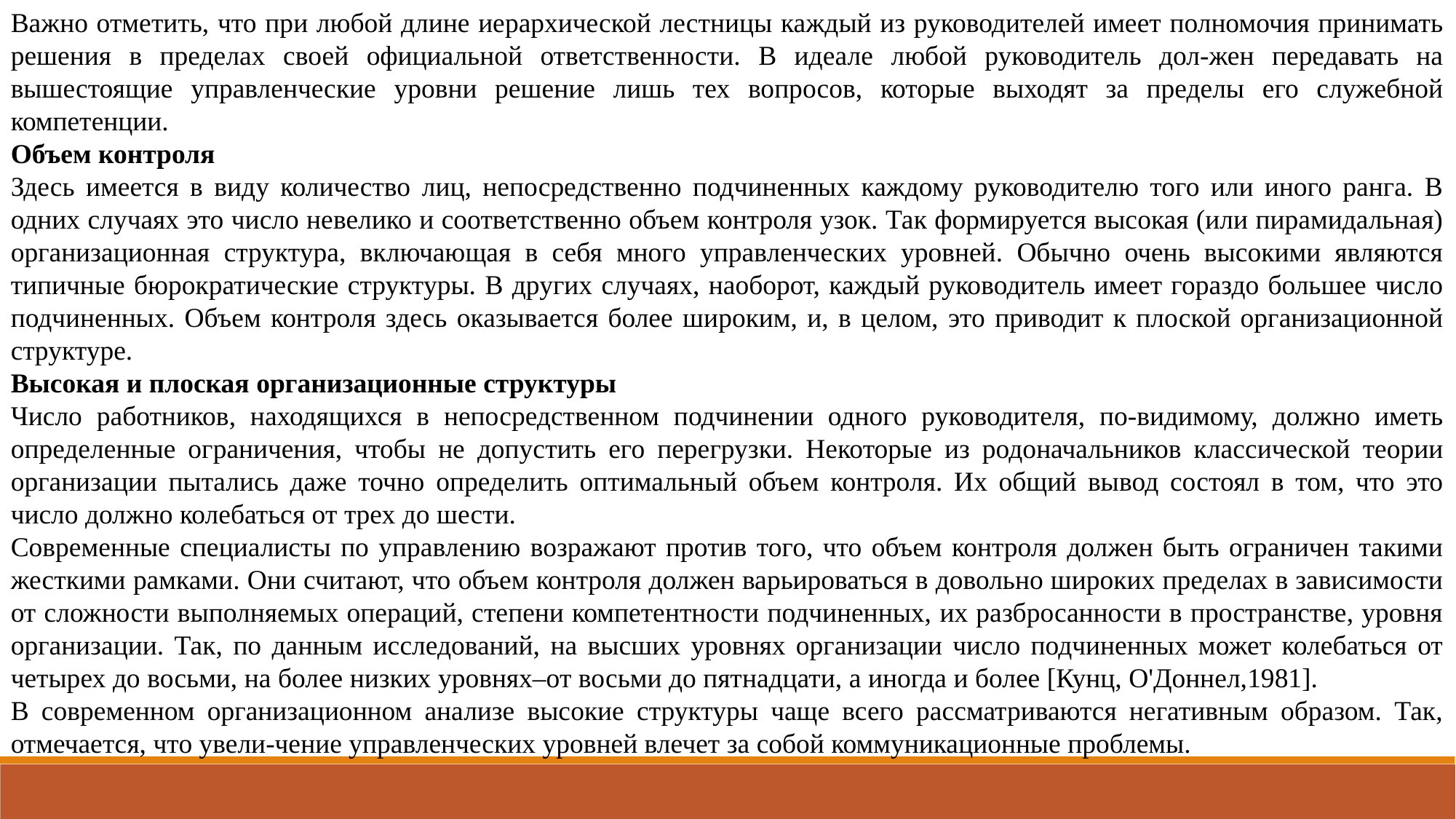

Важно отметить, что при любой длине иерархической лестницы каждый из руководителей имеет полномочия принимать решения в пределах своей официальной ответственности. В идеале любой руководитель дол-жен передавать на вышестоящие управленческие уровни решение лишь тех вопросов, которые выходят за пределы его служебной компетенции.
Объем контроля
Здесь имеется в виду количество лиц, непосредственно подчиненных каждому руководителю того или иного ранга. В одних случаях это число невелико и соответственно объем контроля узок. Так формируется высокая (или пирамидальная) организационная структура, включающая в себя много управленческих уровней. Обычно очень высокими являются типичные бюрократические структуры. В других случаях, наоборот, каждый руководитель имеет гораздо большее число подчиненных. Объем контроля здесь оказывается более широким, и, в целом, это приводит к плоской организационной структуре.
Высокая и плоская организационные структуры
Число работников, находящихся в непосредственном подчинении одного руководителя, по-видимому, должно иметь определенные ограничения, чтобы не допустить его перегрузки. Некоторые из родоначальников классической теории организации пытались даже точно определить оптимальный объем контроля. Их общий вывод состоял в том, что это число должно колебаться от трех до шести.
Современные специалисты по управлению возражают против того, что объем контроля должен быть ограничен такими жесткими рамками. Они считают, что объем контроля должен варьироваться в довольно широких пределах в зависимости от сложности выполняемых операций, степени компетентности подчиненных, их разбросанности в пространстве, уровня организации. Так, по данным исследований, на высших уровнях организации число подчиненных может колебаться от четырех до восьми, на более низких уровнях–от восьми до пятнадцати, а иногда и более [Кунц, О'Доннел,1981].
В современном организационном анализе высокие структуры чаще всего рассматриваются негативным образом. Так, отмечается, что увели-чение управленческих уровней влечет за собой коммуникационные проблемы.